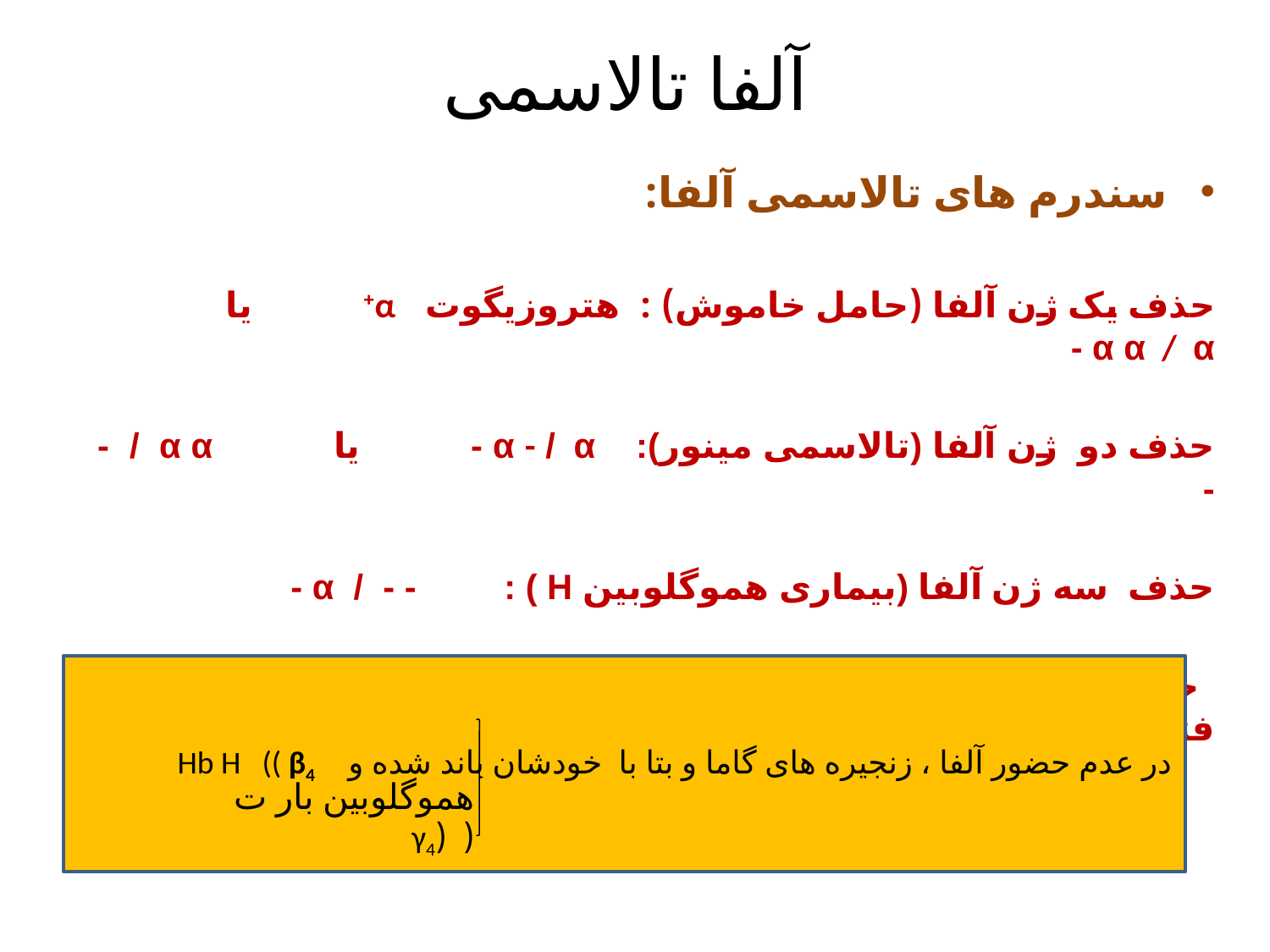

# آلفا تالاسمی
سندرم های تالاسمی آلفا:

حذف یک ژن آلفا (حامل خاموش) :  هتروزیگوت   α+            یا              α α  /  α -

حذف دو  ژن آلفا (تالاسمی مینور):    α - /  α -           یا            α α  /  - -

حذف  سه ژن آلفا (بیماری هموگلوبین H ) :         - -  /  α -

 حذف چهار ژن آلفا : با حیات منافات دارد و باعث هیدروپس  فتالیس  می شود.

در عدم حضور آلفا ، زنجیره های گاما و بتا با  خودشان باند شده و    Hb H   (( β4

هموگلوبین بار ت (  (γ4